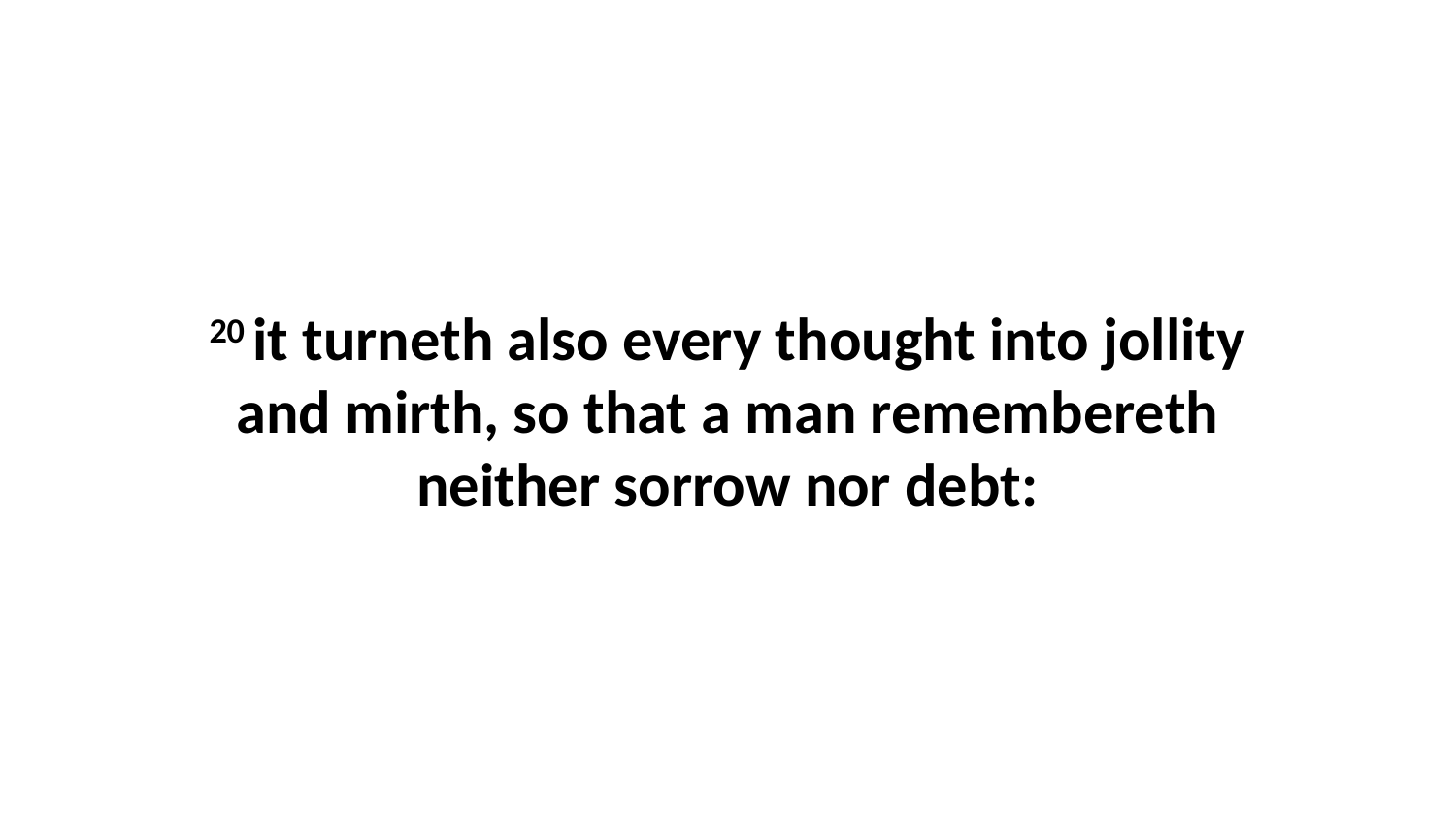

20 it turneth also every thought into jollity and mirth, so that a man remembereth neither sorrow nor debt: